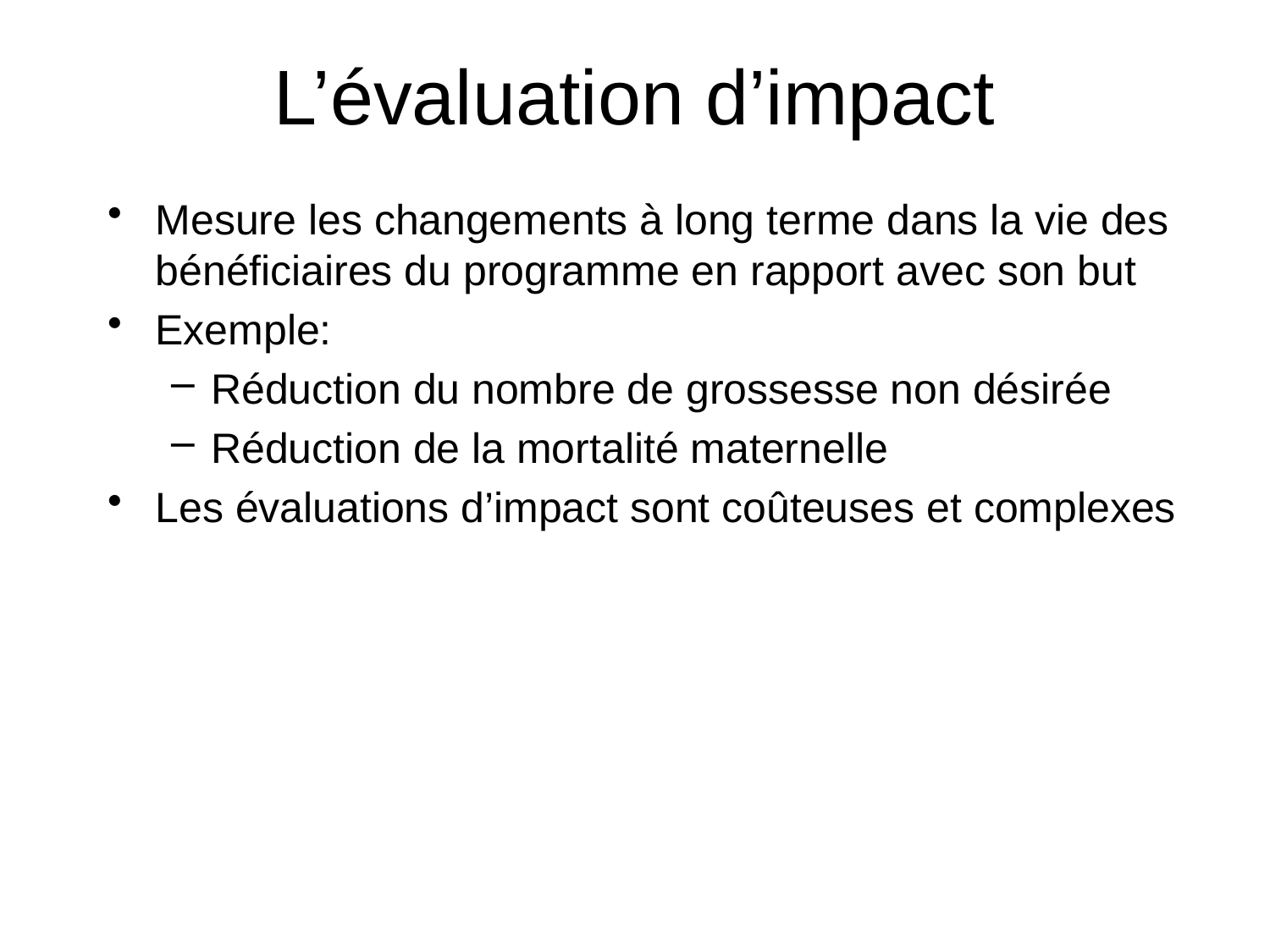

L’évaluation d’impact
Mesure les changements à long terme dans la vie des bénéficiaires du programme en rapport avec son but
Exemple:
Réduction du nombre de grossesse non désirée
Réduction de la mortalité maternelle
Les évaluations d’impact sont coûteuses et complexes